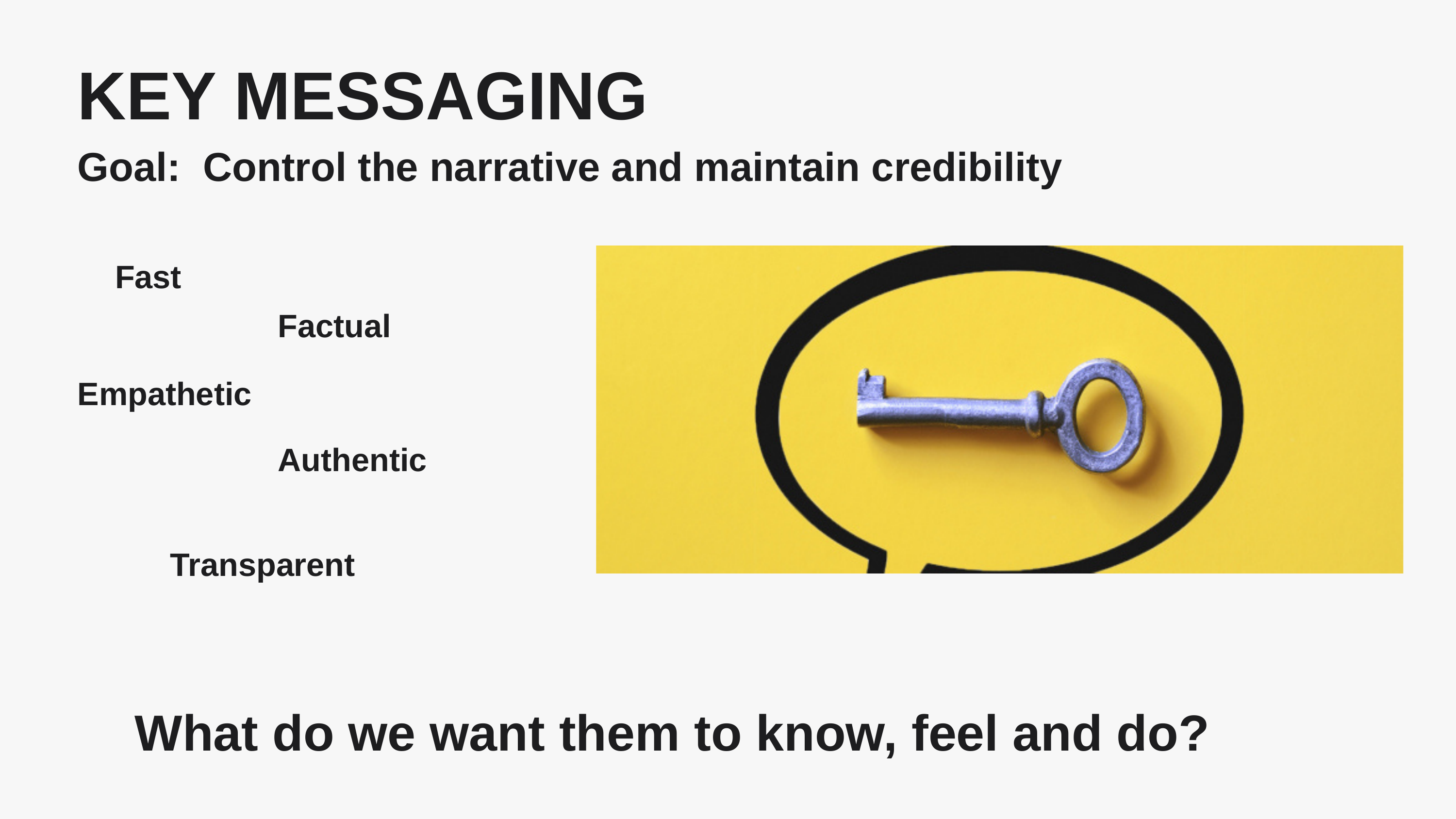

KEY MESSAGING
Goal:  Control the narrative and maintain credibility

Fast
Factual
Empathetic
Authentic
Transparent
What do we want them to know, feel and do?